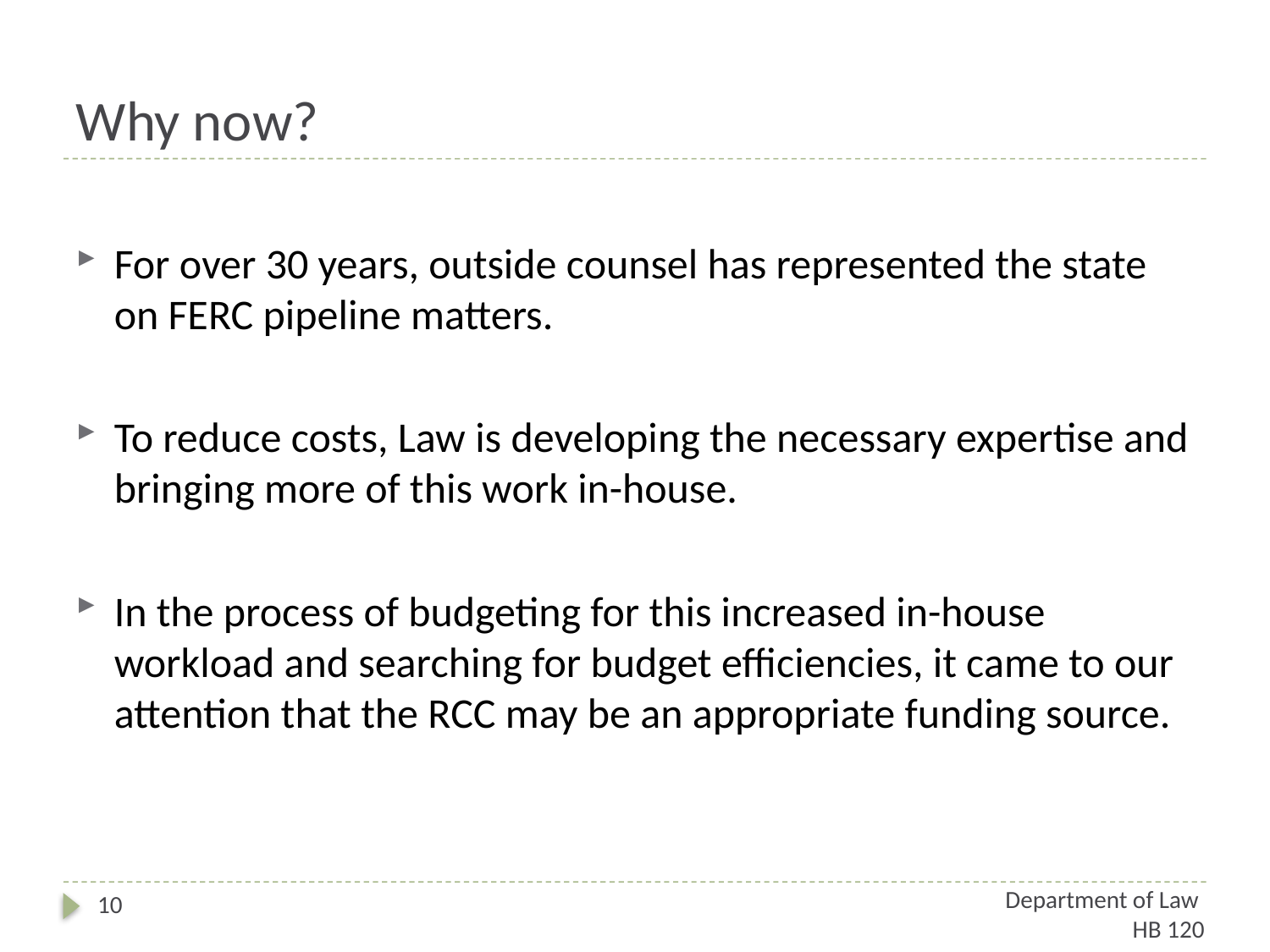

# Why now?

For over 30 years, outside counsel has represented the state on FERC pipeline matters.

To reduce costs, Law is developing the necessary expertise and bringing more of this work in-house.

In the process of budgeting for this increased in-house workload and searching for budget efficiencies, it came to our attention that the RCC may be an appropriate funding source.
Department of Law
HB 120
10